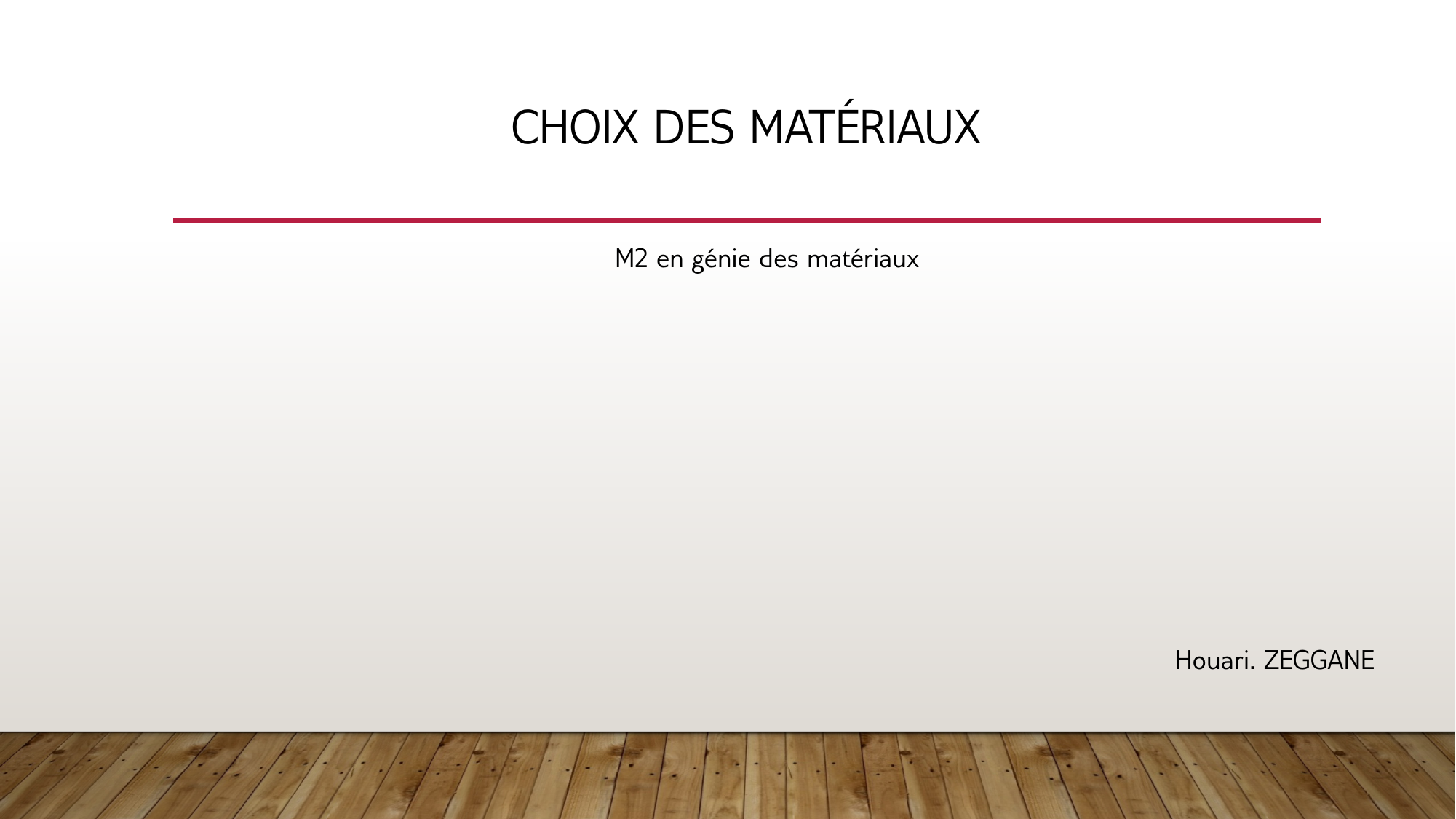

# Choix des matériaux
M2 en génie des matériaux
Houari. ZEGGANE